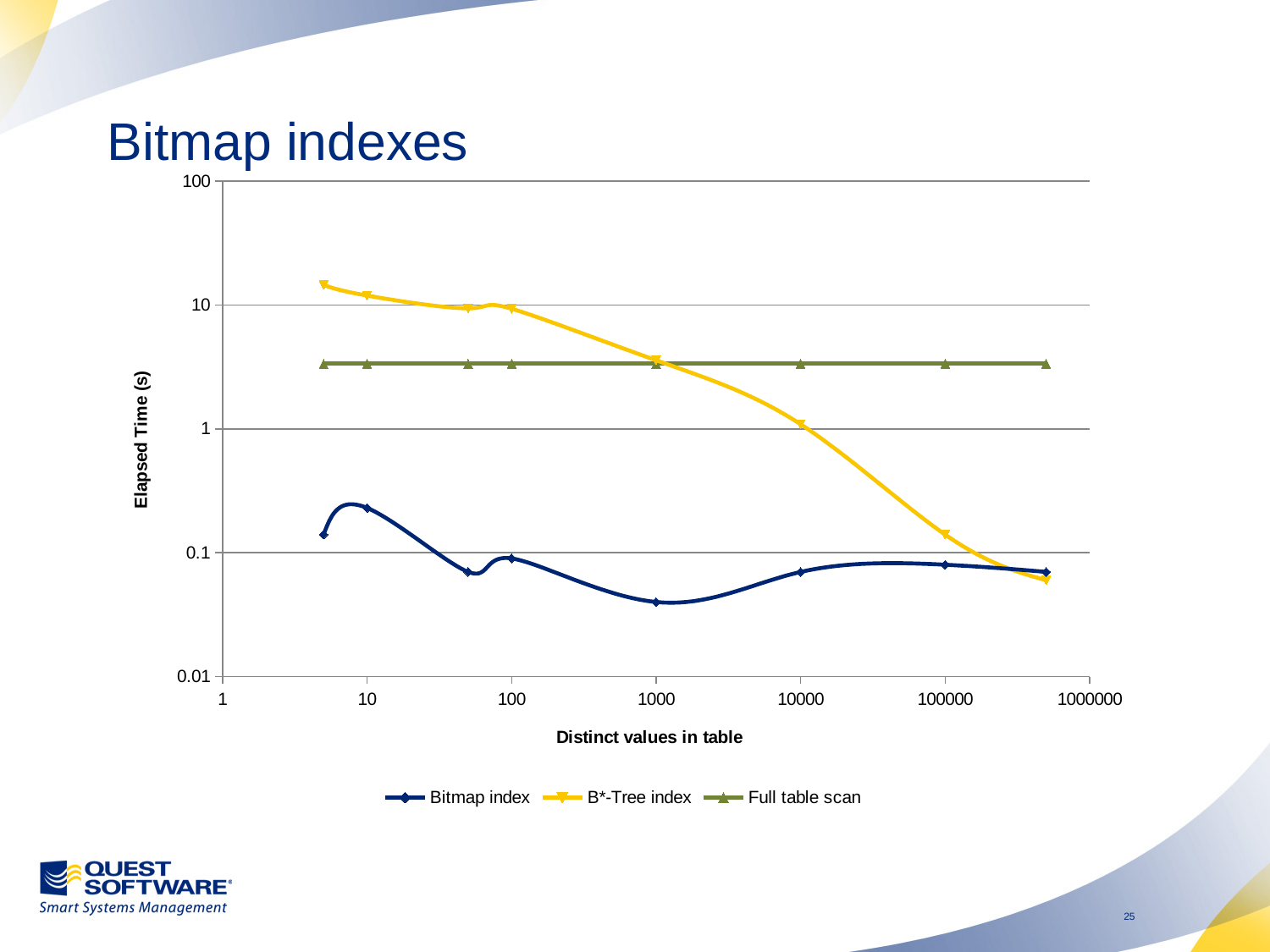

# Bitmap indexes

### Chart

| Category | Bitmap index | B*-Tree index | Full table scan |
|---|---|---|---|